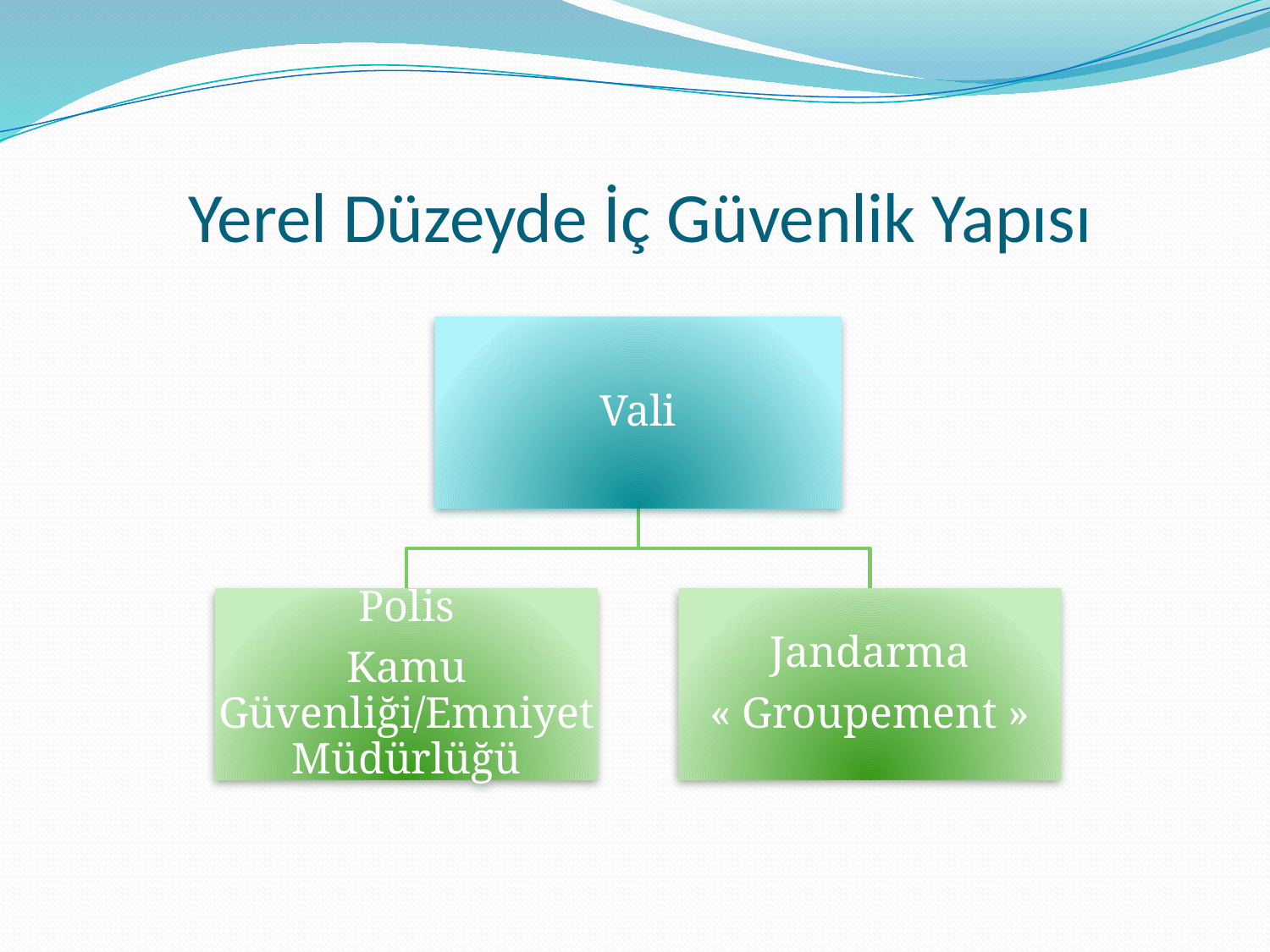

# Yerel Düzeyde İç Güvenlik Yapısı
Vali
Polis
Kamu Güvenliği/Emniyet Müdürlüğü
Jandarma
« Groupement »